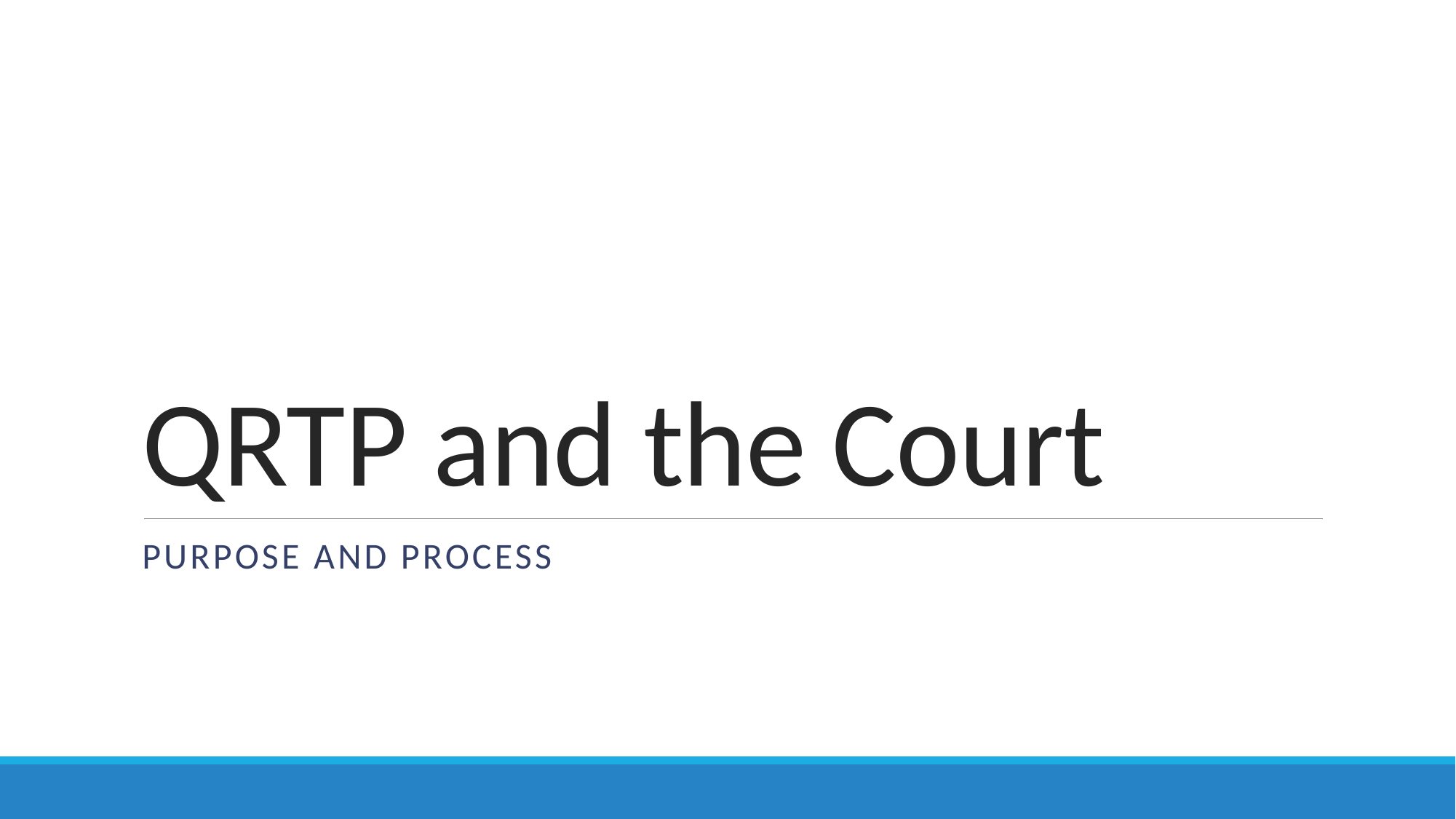

# QRTP and the Court
Purpose and Process